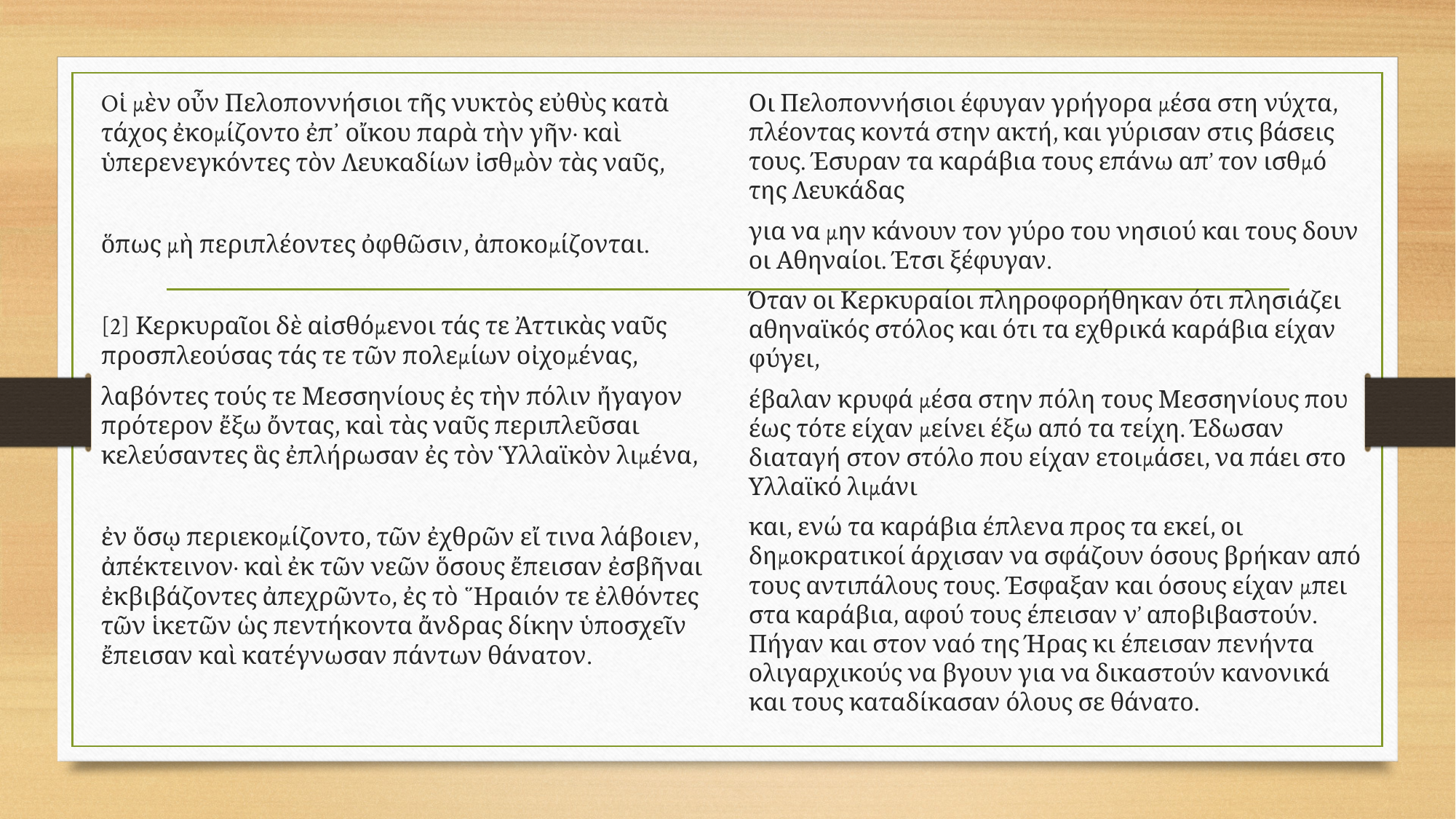

Oἱ μὲν οὖν Πελοποννήσιοι τῆς νυκτὸς εὐθὺς κατὰ τάχος ἐκομίζοντο ἐπ᾽ οἴκου παρὰ τὴν γῆν· καὶ ὑπερενεγκόντες τὸν Λευκαδίων ἰσθμὸν τὰς ναῦς,

ὅπως μὴ περιπλέοντες ὀφθῶσιν, ἀποκομίζονται.

[2] Κερκυραῖοι δὲ αἰσθόμενοι τάς τε Ἀττικὰς ναῦς προσπλεούσας τάς τε τῶν πολεμίων οἰχομένας,
λαβόντες τούς τε Μεσσηνίους ἐς τὴν πόλιν ἤγαγον πρότερον ἔξω ὄντας, καὶ τὰς ναῦς περιπλεῦσαι κελεύσαντες ἃς ἐπλήρωσαν ἐς τὸν Ὑλλαϊκὸν λιμένα,

ἐν ὅσῳ περιεκομίζοντο, τῶν ἐχθρῶν εἴ τινα λάβοιεν, ἀπέκτεινον· καὶ ἐκ τῶν νεῶν ὅσους ἔπεισαν ἐσβῆναι ἐκβιβάζοντες ἀπεχρῶντo, ἐς τὸ ῞Ηραιόν τε ἐλθόντες τῶν ἱκετῶν ὡς πεντήκοντα ἄνδρας δίκην ὑποσχεῖν ἔπεισαν καὶ κατέγνωσαν πάντων θάνατον.
Οι Πελοποννήσιοι έφυγαν γρήγορα μέσα στη νύχτα, πλέοντας κοντά στην ακτή, και γύρισαν στις βάσεις τους. Έσυραν τα καράβια τους επάνω απ’ τον ισθμό της Λευκάδας
για να μην κάνουν τον γύρο του νησιού και τους δουν οι Αθηναίοι. Έτσι ξέφυγαν.
Όταν οι Κερκυραίοι πληροφορήθηκαν ότι πλησιάζει αθηναϊκός στόλος και ότι τα εχθρικά καράβια είχαν φύγει,
έβαλαν κρυφά μέσα στην πόλη τους Μεσσηνίους που έως τότε είχαν μείνει έξω από τα τείχη. Έδωσαν διαταγή στον στόλο που είχαν ετοιμάσει, να πάει στο Υλλαϊκό λιμάνι
και, ενώ τα καράβια έπλενα προς τα εκεί, οι δημοκρατικοί άρχισαν να σφάζουν όσους βρήκαν από τους αντιπάλους τους. Έσφαξαν και όσους είχαν μπει στα καράβια, αφού τους έπεισαν ν’ αποβιβαστούν. Πήγαν και στον ναό της Ήρας κι έπεισαν πενήντα ολιγαρχικούς να βγουν για να δικαστούν κανονικά και τους καταδίκασαν όλους σε θάνατο.